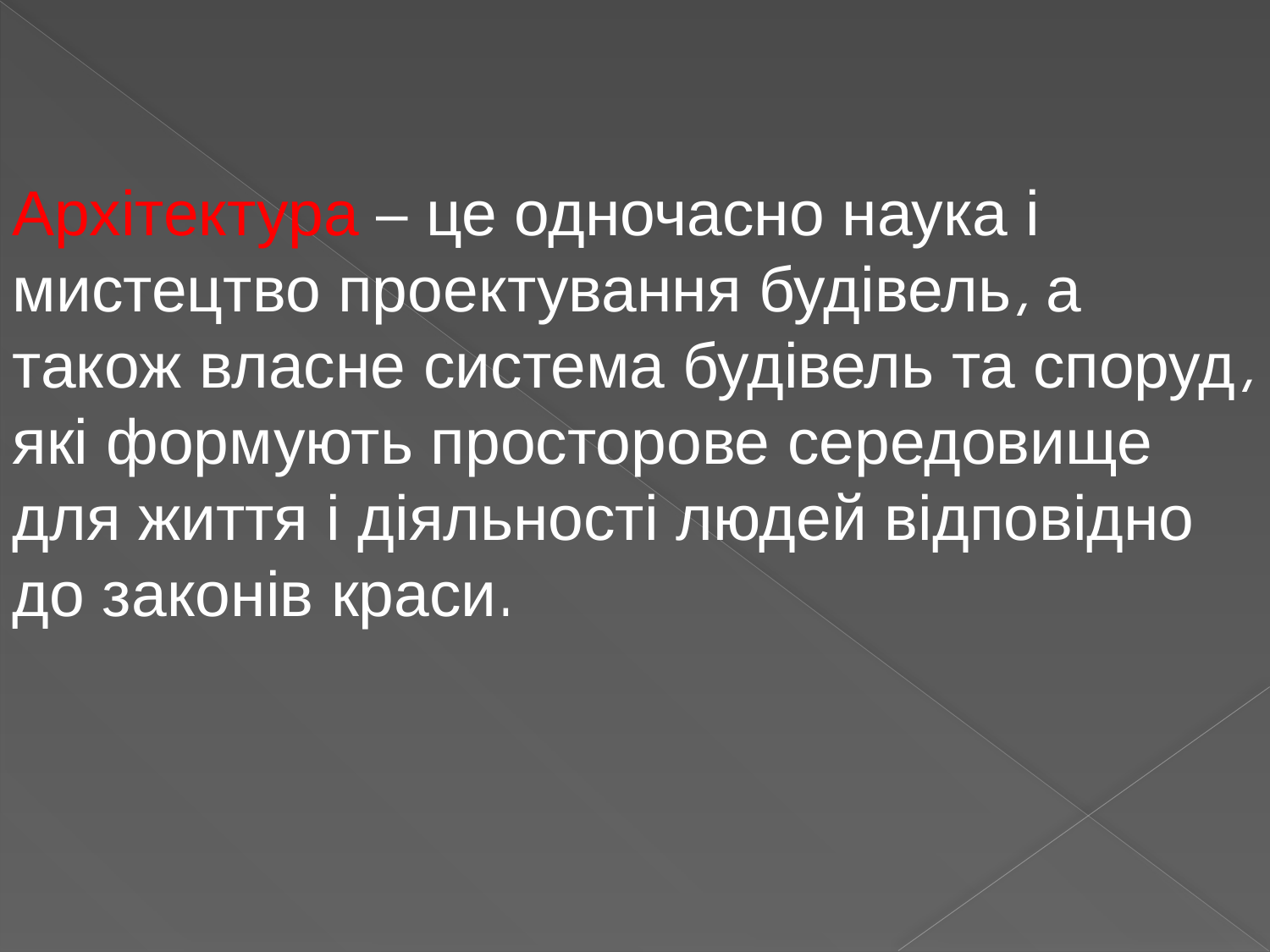

Архітектура – це одночасно наука і мистецтво проектування будівель, а також власне система будівель та споруд, які формують просторове середовище для життя і діяльності людей відповідно до законів краси.